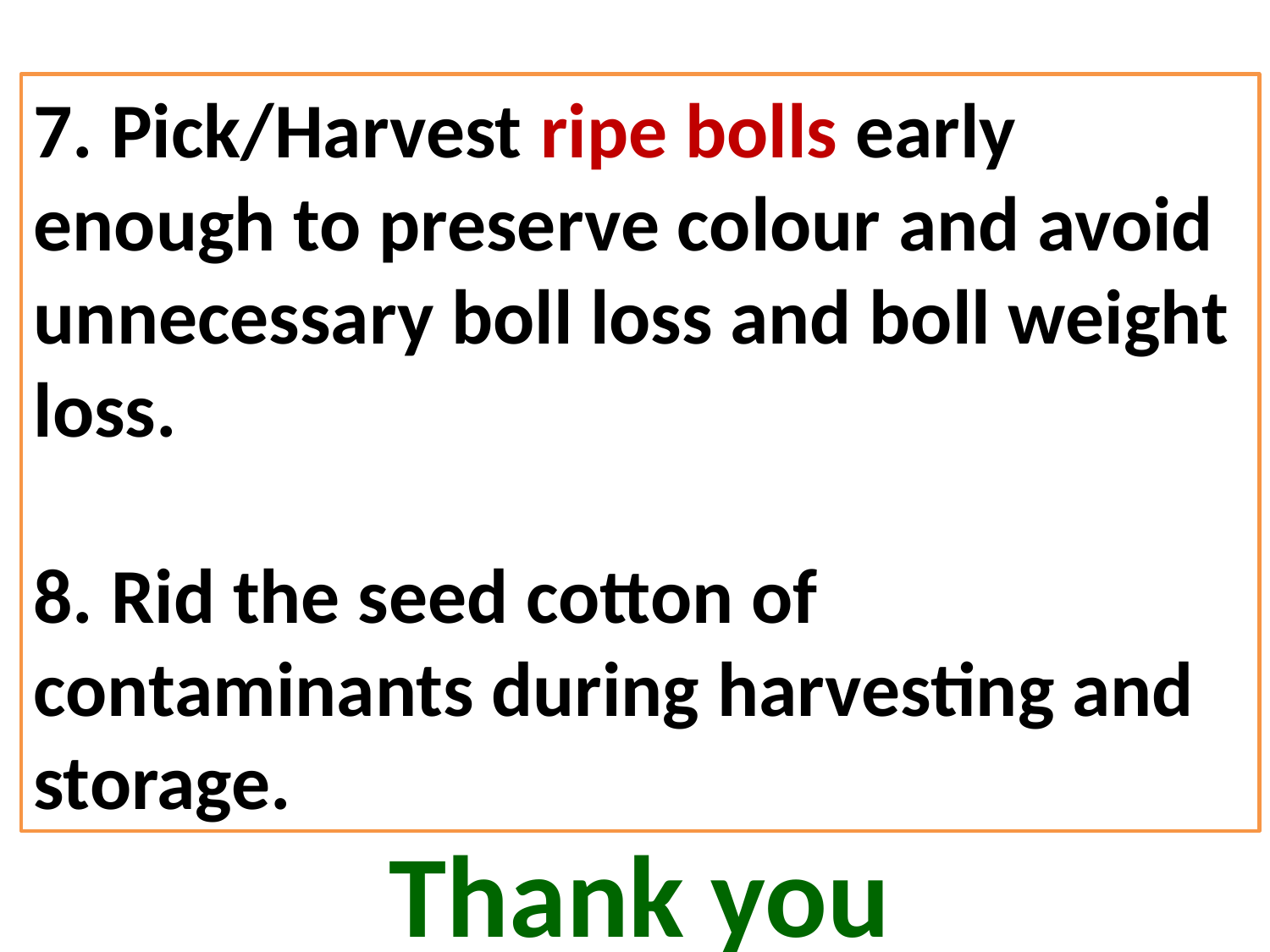

7. Pick/Harvest ripe bolls early enough to preserve colour and avoid unnecessary boll loss and boll weight loss.

8. Rid the seed cotton of contaminants during harvesting and storage.
Thank you